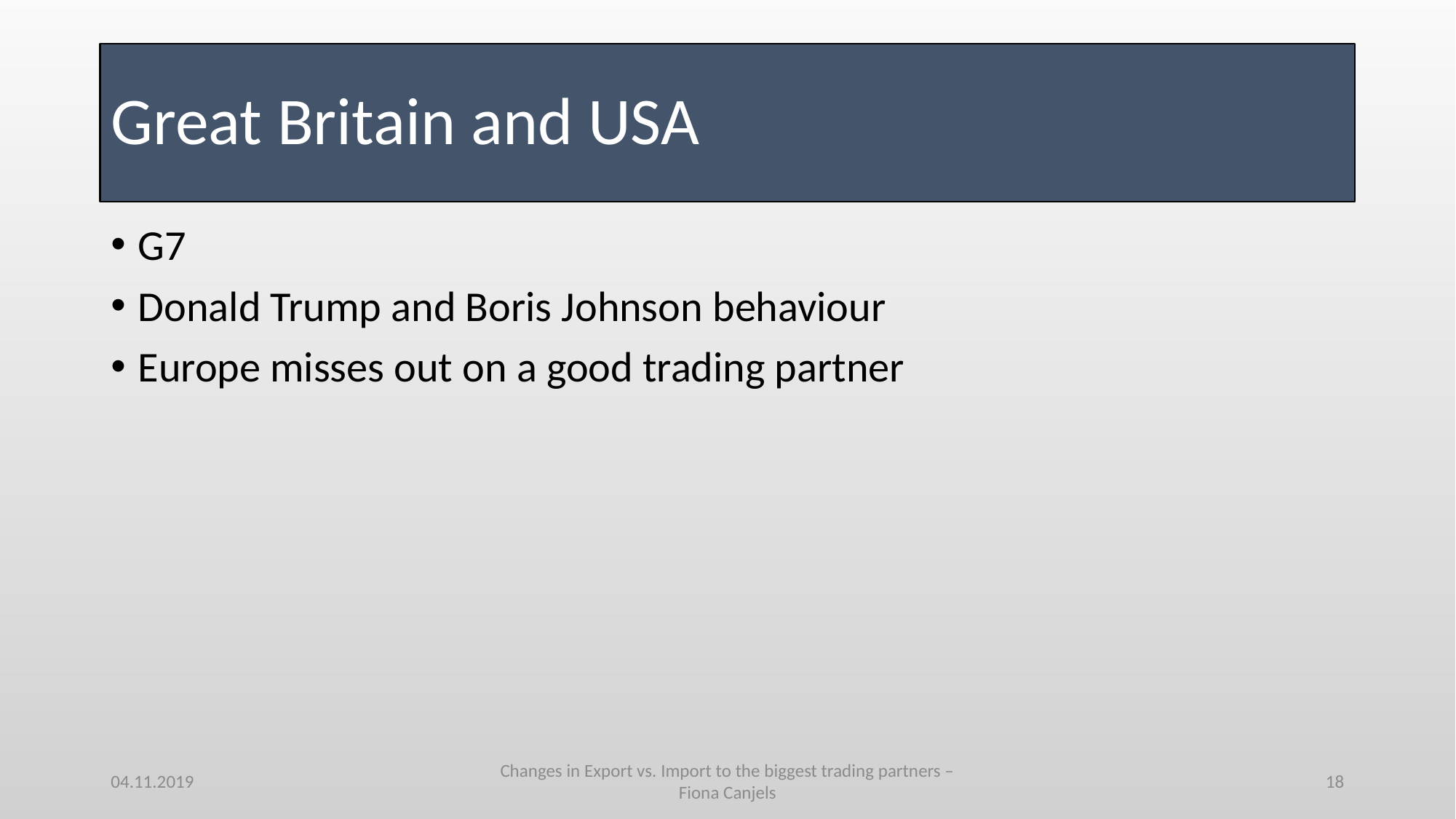

# Great Britain and USA
G7
Donald Trump and Boris Johnson behaviour
Europe misses out on a good trading partner

04.11.2019
Changes in Export vs. Import to the biggest trading partners – Fiona Canjels
18